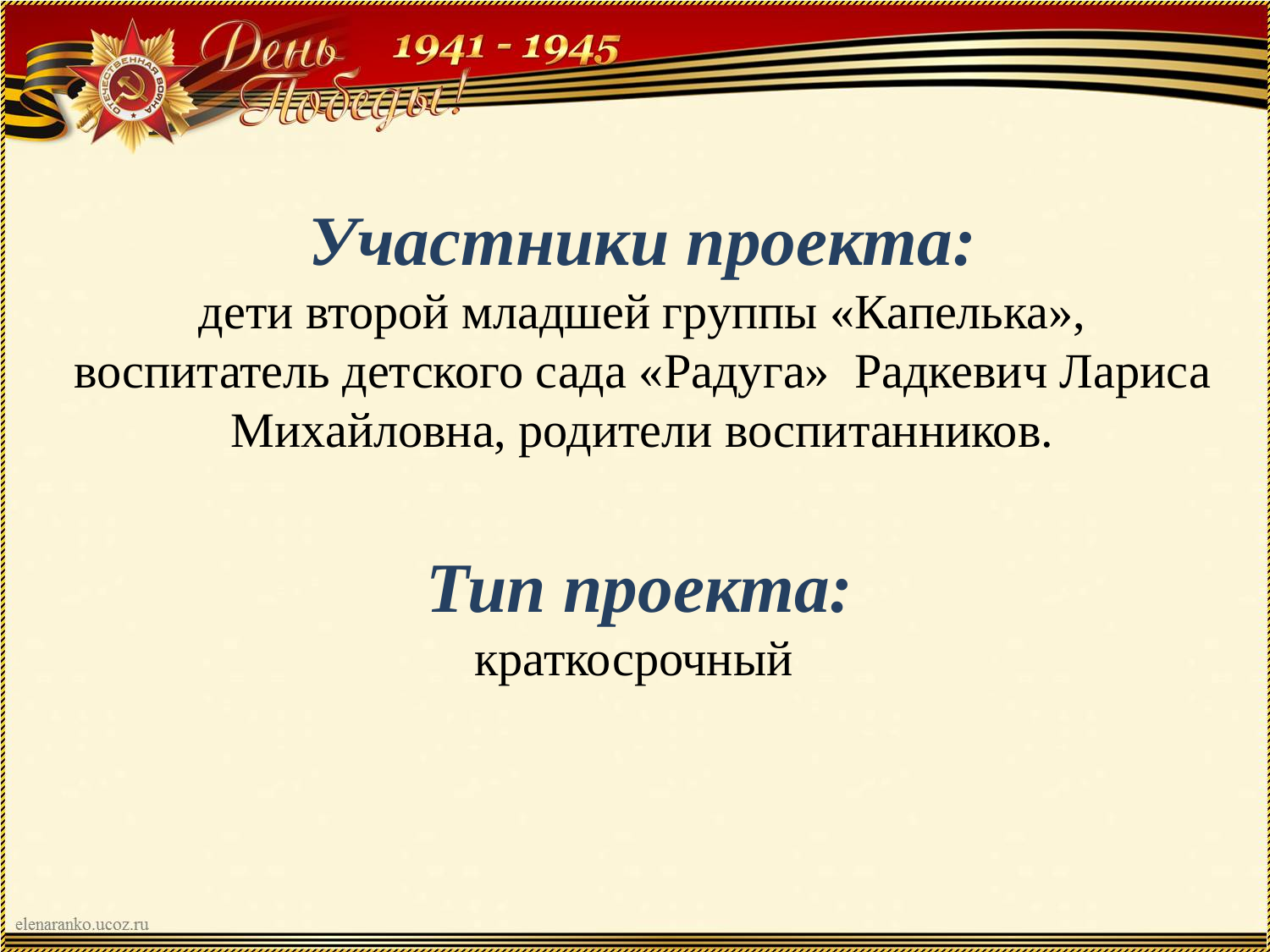

Участники проекта:
дети второй младшей группы «Капелька»,
воспитатель детского сада «Радуга»  Радкевич Лариса Михайловна, родители воспитанников.

Тип проекта:
краткосрочный